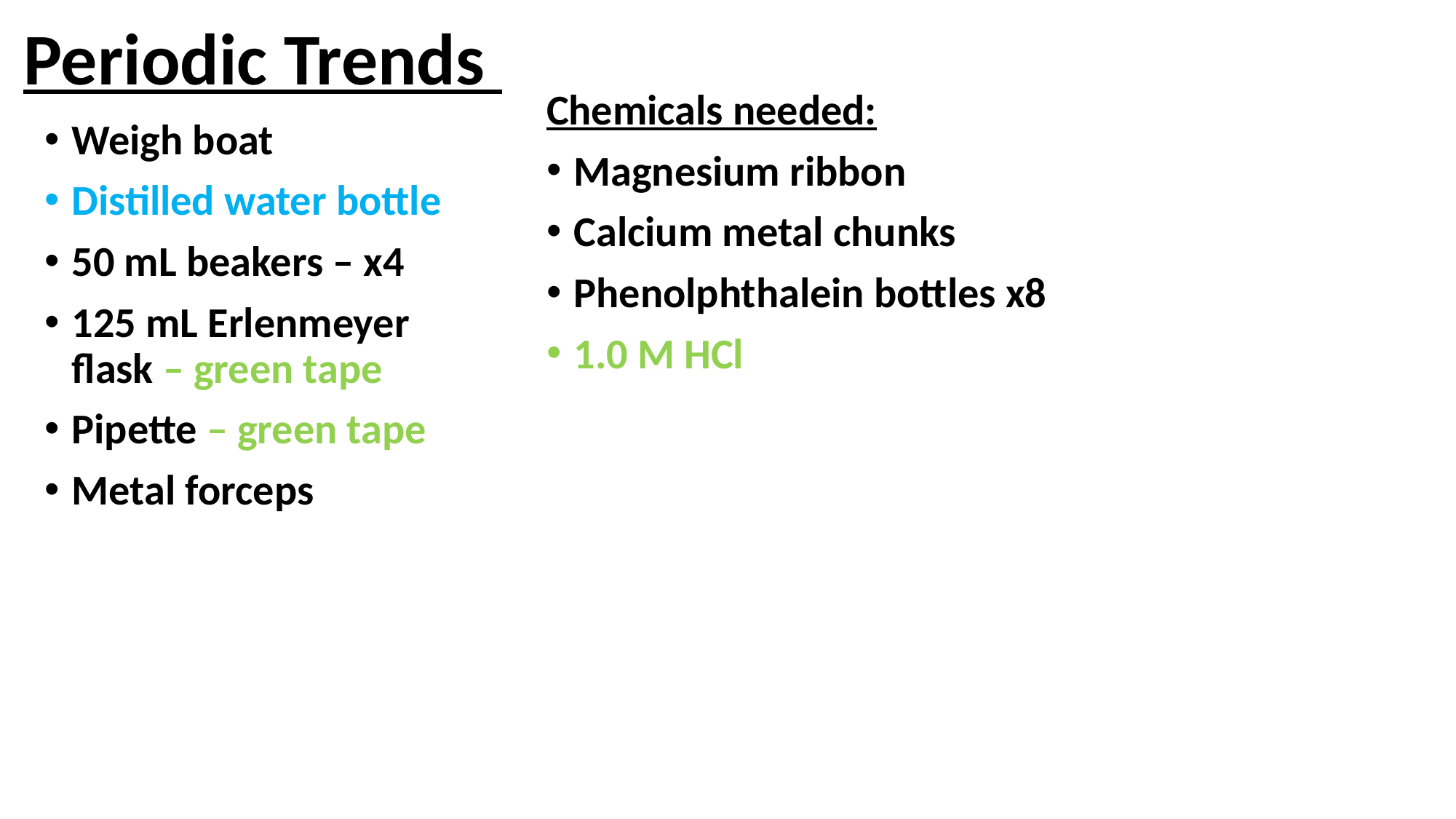

# Periodic Trends
Chemicals needed:
Magnesium ribbon
Calcium metal chunks
Phenolphthalein bottles x8
1.0 M HCl

Weigh boat
Distilled water bottle
50 mL beakers – x4
125 mL Erlenmeyer flask – green tape
Pipette – green tape
Metal forceps